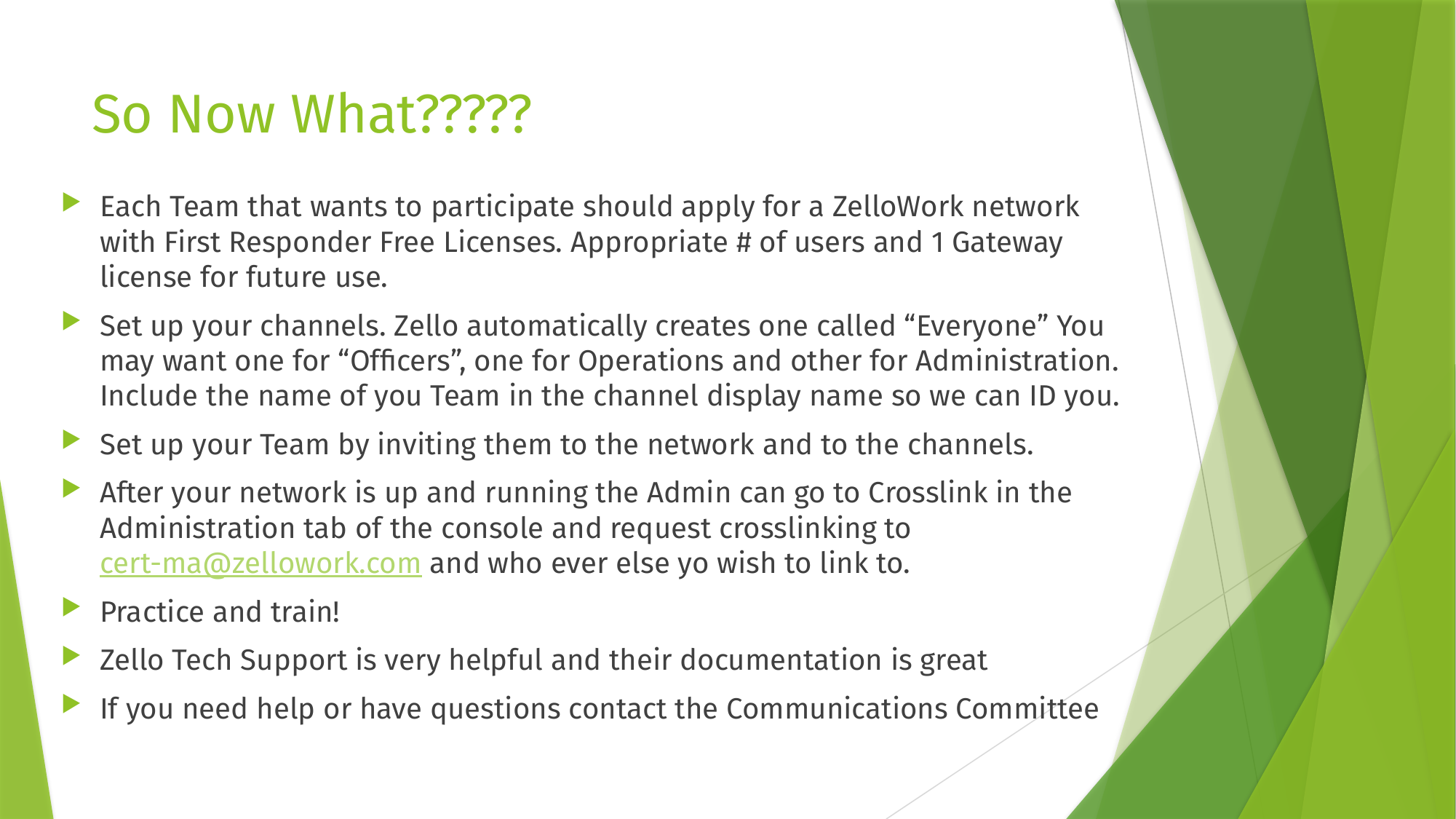

# So Now What?????
Each Team that wants to participate should apply for a ZelloWork network with First Responder Free Licenses. Appropriate # of users and 1 Gateway license for future use.
Set up your channels. Zello automatically creates one called “Everyone” You may want one for “Officers”, one for Operations and other for Administration. Include the name of you Team in the channel display name so we can ID you.
Set up your Team by inviting them to the network and to the channels.
After your network is up and running the Admin can go to Crosslink in the Administration tab of the console and request crosslinking to cert-ma@zellowork.com and who ever else yo wish to link to.
Practice and train!
Zello Tech Support is very helpful and their documentation is great
If you need help or have questions contact the Communications Committee